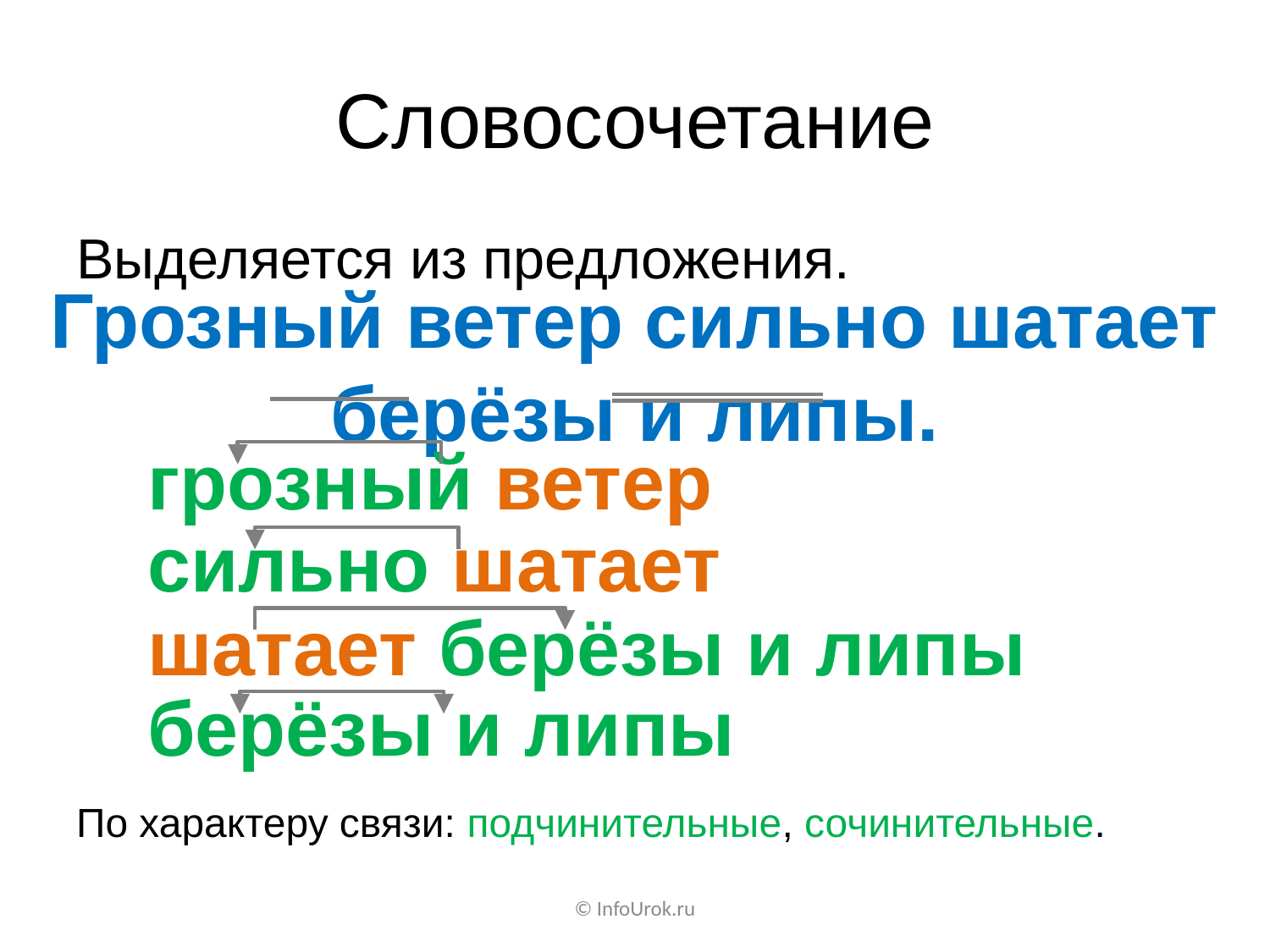

# Словосочетание
Выделяется из предложения.
Грозный ветер сильно шатает берёзы и липы.

грозный ветер

сильно шатает
шатает берёзы и липы

берёзы и липы
По характеру связи: подчинительные, сочинительные.
© InfoUrok.ru